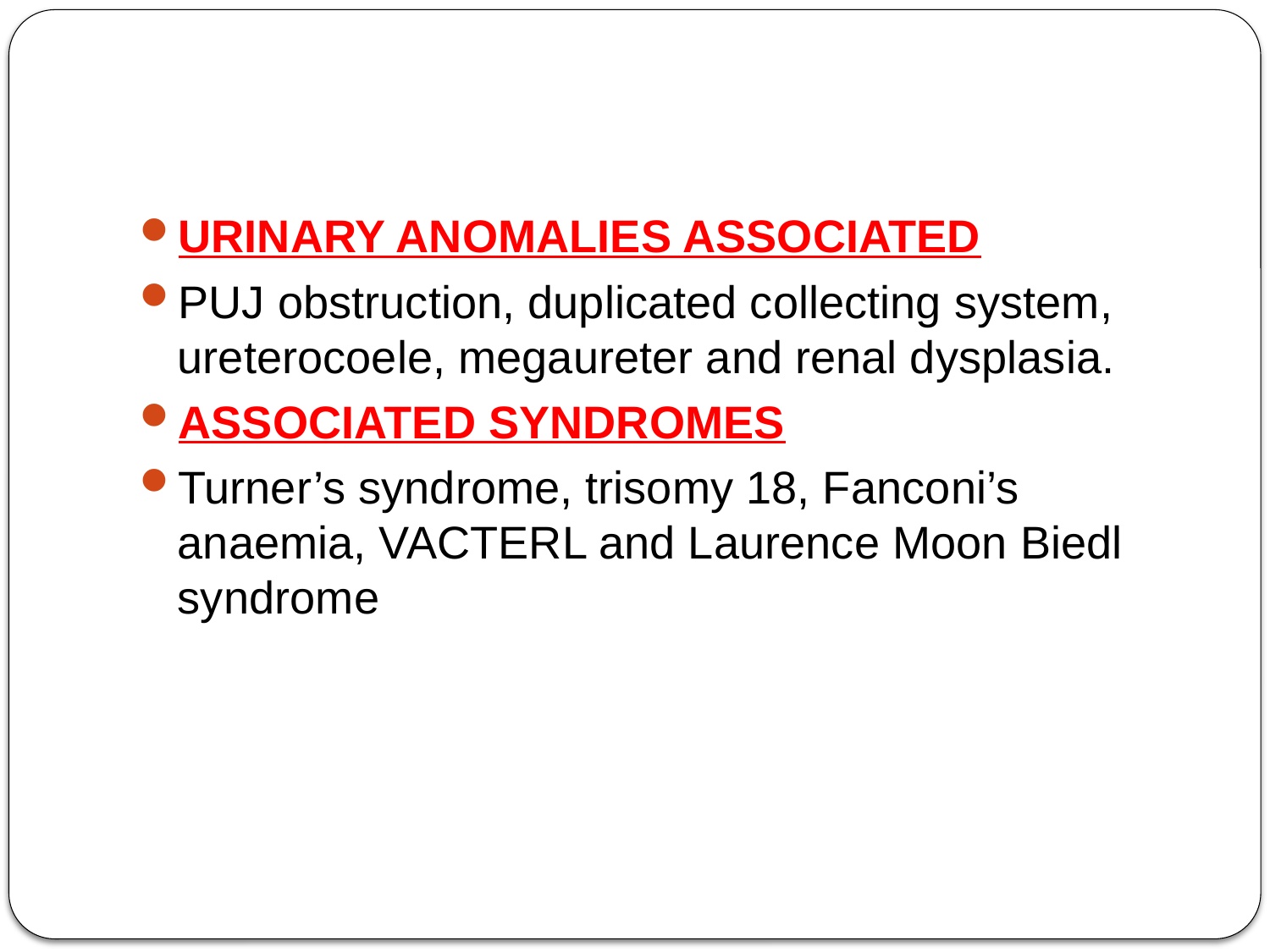

#
URINARY ANOMALIES ASSOCIATED
PUJ obstruction, duplicated collecting system, ureterocoele, megaureter and renal dysplasia.
ASSOCIATED SYNDROMES
Turner’s syndrome, trisomy 18, Fanconi’s anaemia, VACTERL and Laurence Moon Biedl syndrome